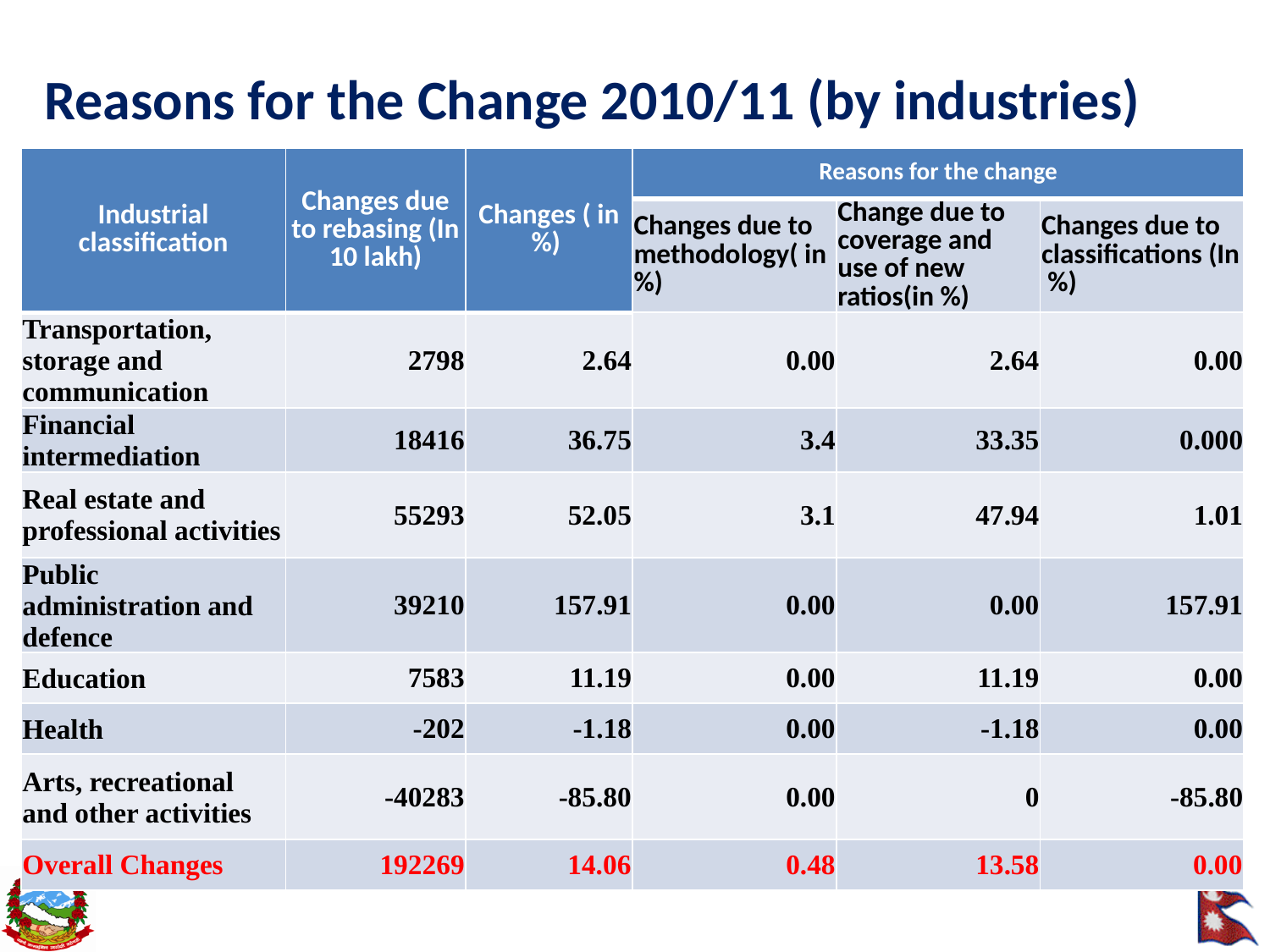

# Reasons for the Change 2010/11 (by industries)
| Industrial classification | Changes due to rebasing (In 10 lakh) | Changes ( in %) | Reasons for the change |  |  |
| --- | --- | --- | --- | --- | --- |
|  |  |  | Changes due to methodology( in %) | Change due to coverage and use of new ratios(in %) | Changes due to classifications (In %) |
| Transportation, storage and communication | 2798 | 2.64 | 0.00 | 2.64 | 0.00 |
| Financial intermediation | 18416 | 36.75 | 3.4 | 33.35 | 0.000 |
| Real estate and professional activities | 55293 | 52.05 | 3.1 | 47.94 | 1.01 |
| Public administration and defence | 39210 | 157.91 | 0.00 | 0.00 | 157.91 |
| Education | 7583 | 11.19 | 0.00 | 11.19 | 0.00 |
| Health | -202 | -1.18 | 0.00 | -1.18 | 0.00 |
| Arts, recreational and other activities | -40283 | -85.80 | 0.00 | 0 | -85.80 |
| Overall Changes | 192269 | 14.06 | 0.48 | 13.58 | 0.00 |